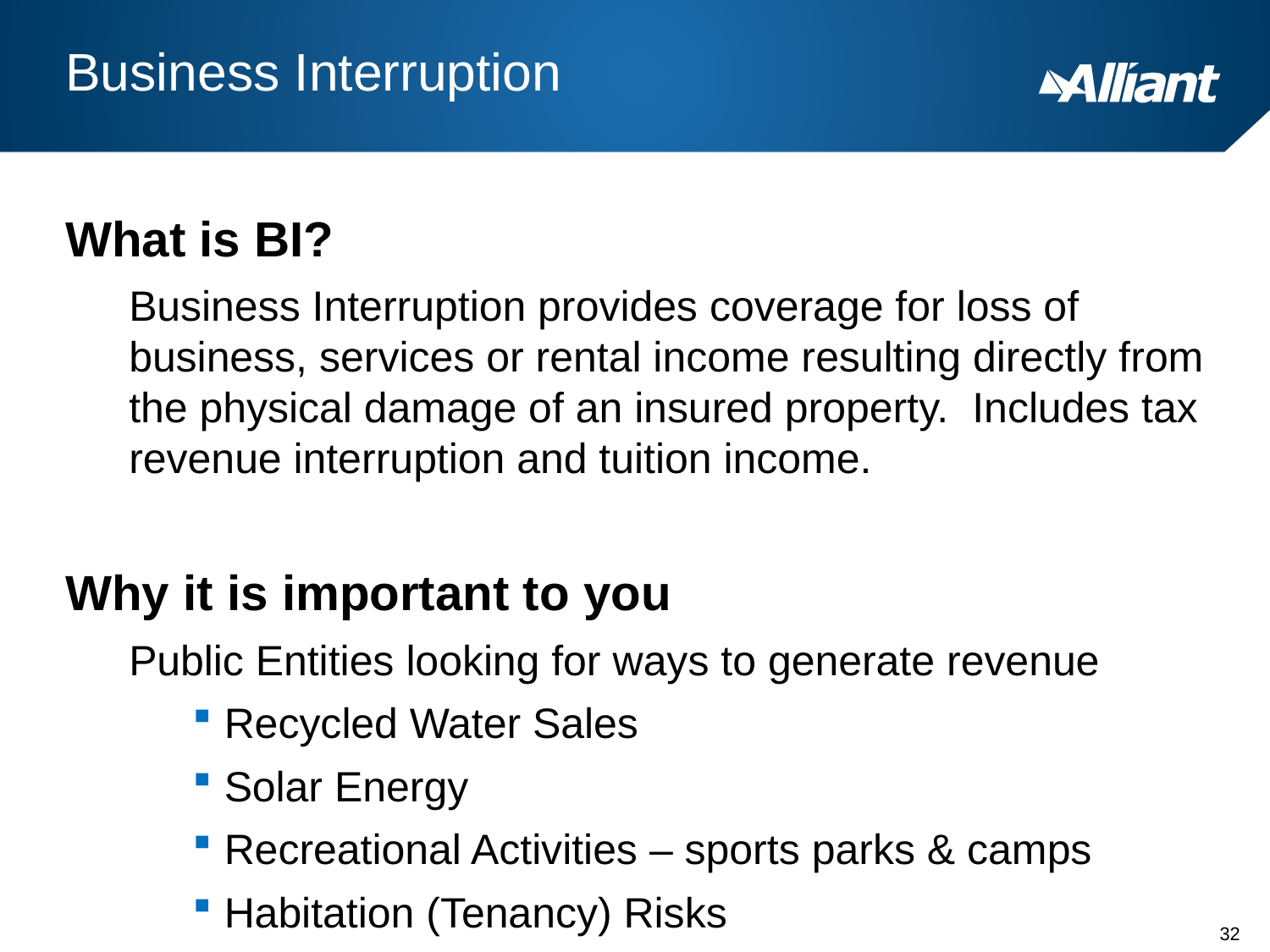

# Business Interruption
What is BI?
Business Interruption provides coverage for loss of business, services or rental income resulting directly from the physical damage of an insured property.  Includes tax revenue interruption and tuition income.

Why it is important to you
Public Entities looking for ways to generate revenue
Recycled Water Sales
Solar Energy
Recreational Activities – sports parks & camps
Habitation (Tenancy) Risks

32